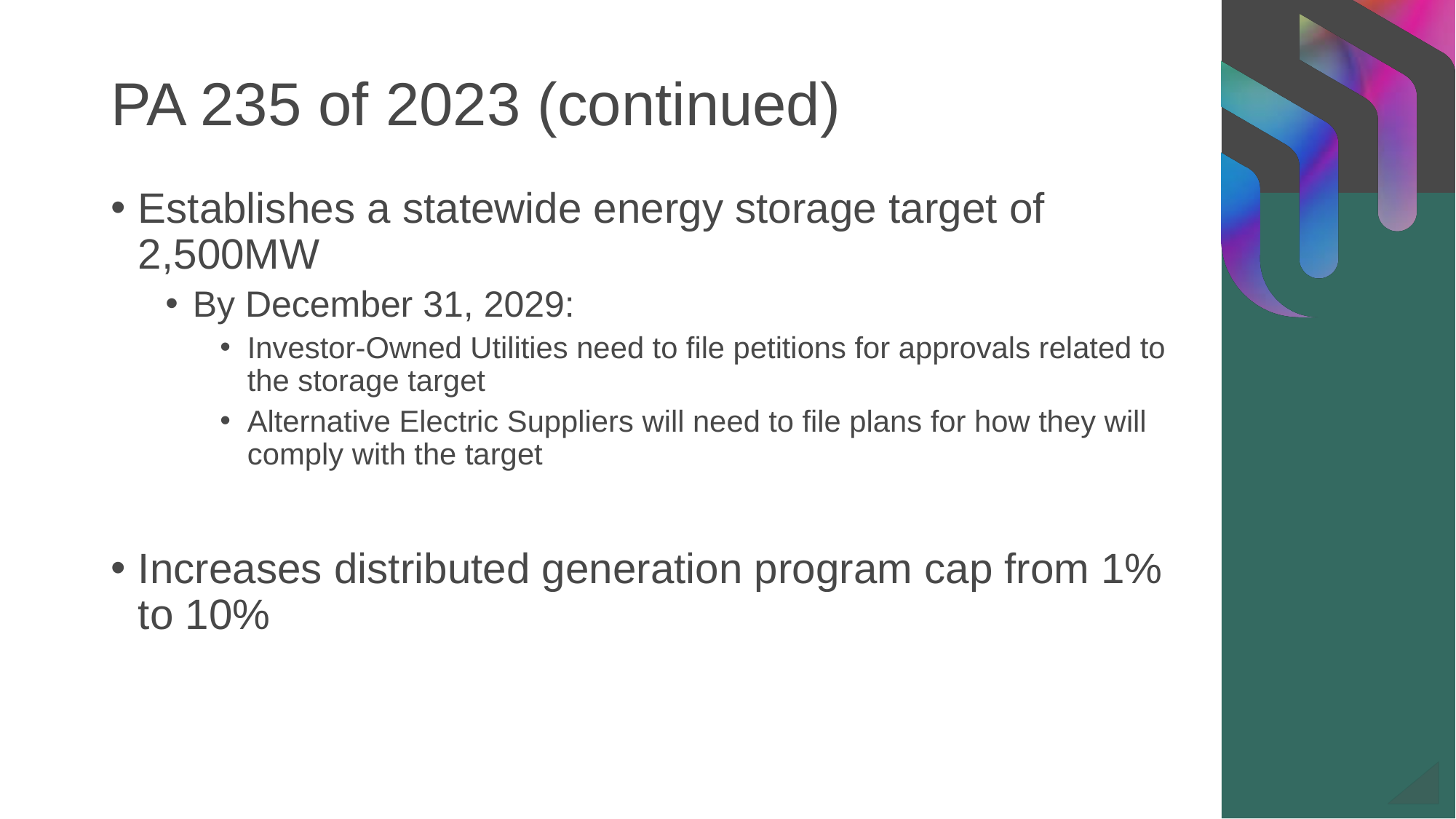

# PA 235 of 2023 (continued)
Establishes a statewide energy storage target of 2,500MW
By December 31, 2029:
Investor-Owned Utilities need to file petitions for approvals related to the storage target
Alternative Electric Suppliers will need to file plans for how they will comply with the target

Increases distributed generation program cap from 1% to 10%